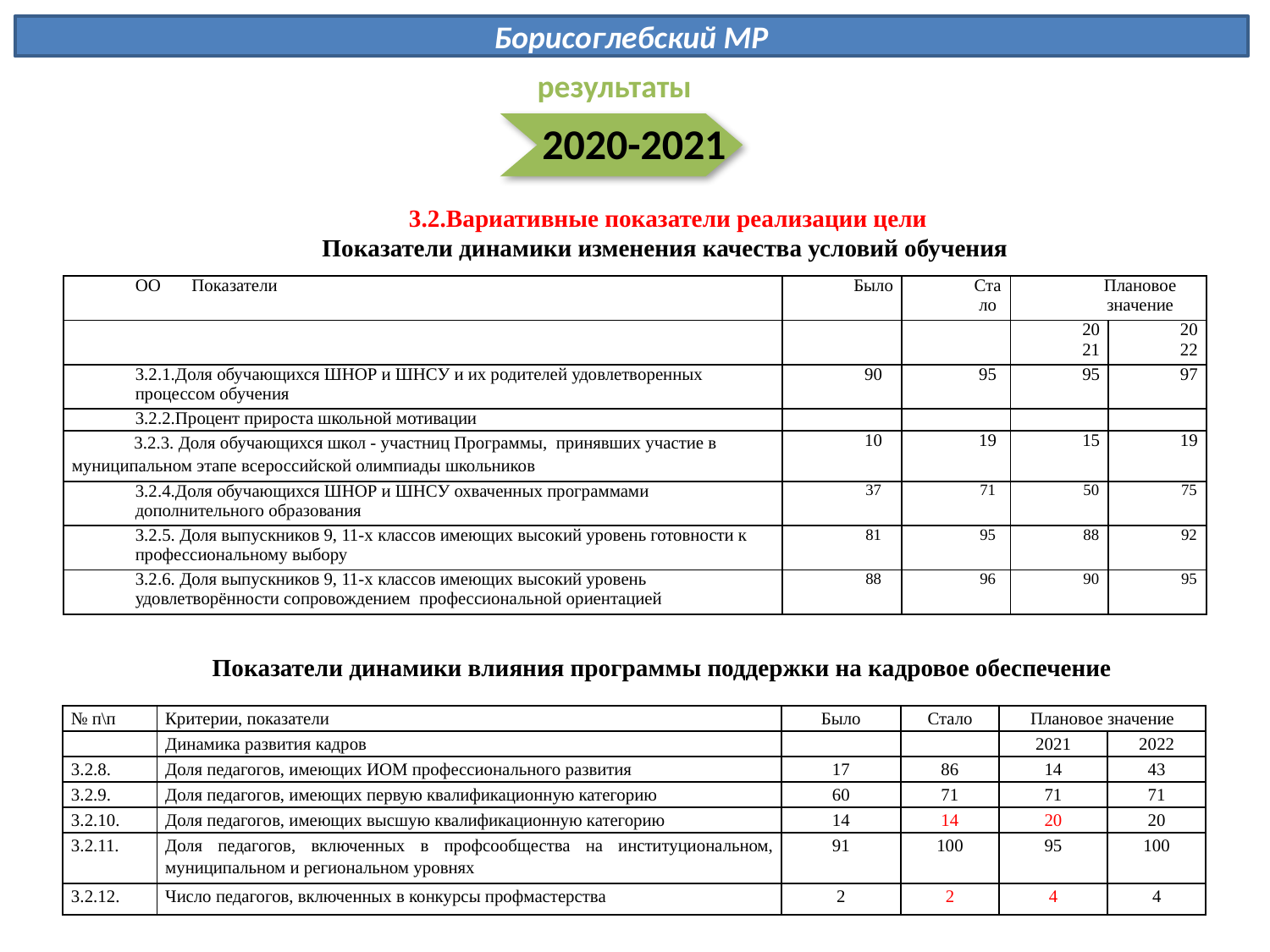

Борисоглебский МР
результаты

2020-2021

3.2.Вариативные показатели реализации цели
Показатели динамики изменения качества условий обучения
| ОО Показатели | Было | Стало | Плановое значение |  |
| --- | --- | --- | --- | --- |
|  |  |  | 2021 | 2022 |
| 3.2.1.Доля обучающихся ШНОР и ШНСУ и их родителей удовлетворенных процессом обучения | 90 | 95 | 95 | 97 |
| 3.2.2.Процент прироста школьной мотивации |  |  |  |  |
| 3.2.3. Доля обучающихся школ - участниц Программы, принявших участие в муниципальном этапе всероссийской олимпиады школьников | 10 | 19 | 15 | 19 |
| 3.2.4.Доля обучающихся ШНОР и ШНСУ охваченных программами дополнительного образования | 37 | 71 | 50 | 75 |
| 3.2.5. Доля выпускников 9, 11-х классов имеющих высокий уровень готовности к профессиональному выбору | 81 | 95 | 88 | 92 |
| 3.2.6. Доля выпускников 9, 11-х классов имеющих высокий уровень удовлетворённости сопровождением профессиональной ориентацией | 88 | 96 | 90 | 95 |

Показатели динамики влияния программы поддержки на кадровое обеспечение
| № п\п | Критерии, показатели | Было | Стало | Плановое значение |  |
| --- | --- | --- | --- | --- | --- |
|  | Динамика развития кадров |  |  | 2021 | 2022 |
| 3.2.8. | Доля педагогов, имеющих ИОМ профессионального развития | 17 | 86 | 14 | 43 |
| 3.2.9. | Доля педагогов, имеющих первую квалификационную категорию | 60 | 71 | 71 | 71 |
| 3.2.10. | Доля педагогов, имеющих высшую квалификационную категорию | 14 | 14 | 20 | 20 |
| 3.2.11. | Доля педагогов, включенных в профсообщества на институциональном, муниципальном и региональном уровнях | 91 | 100 | 95 | 100 |
| 3.2.12. | Число педагогов, включенных в конкурсы профмастерства | 2 | 2 | 4 | 4 |